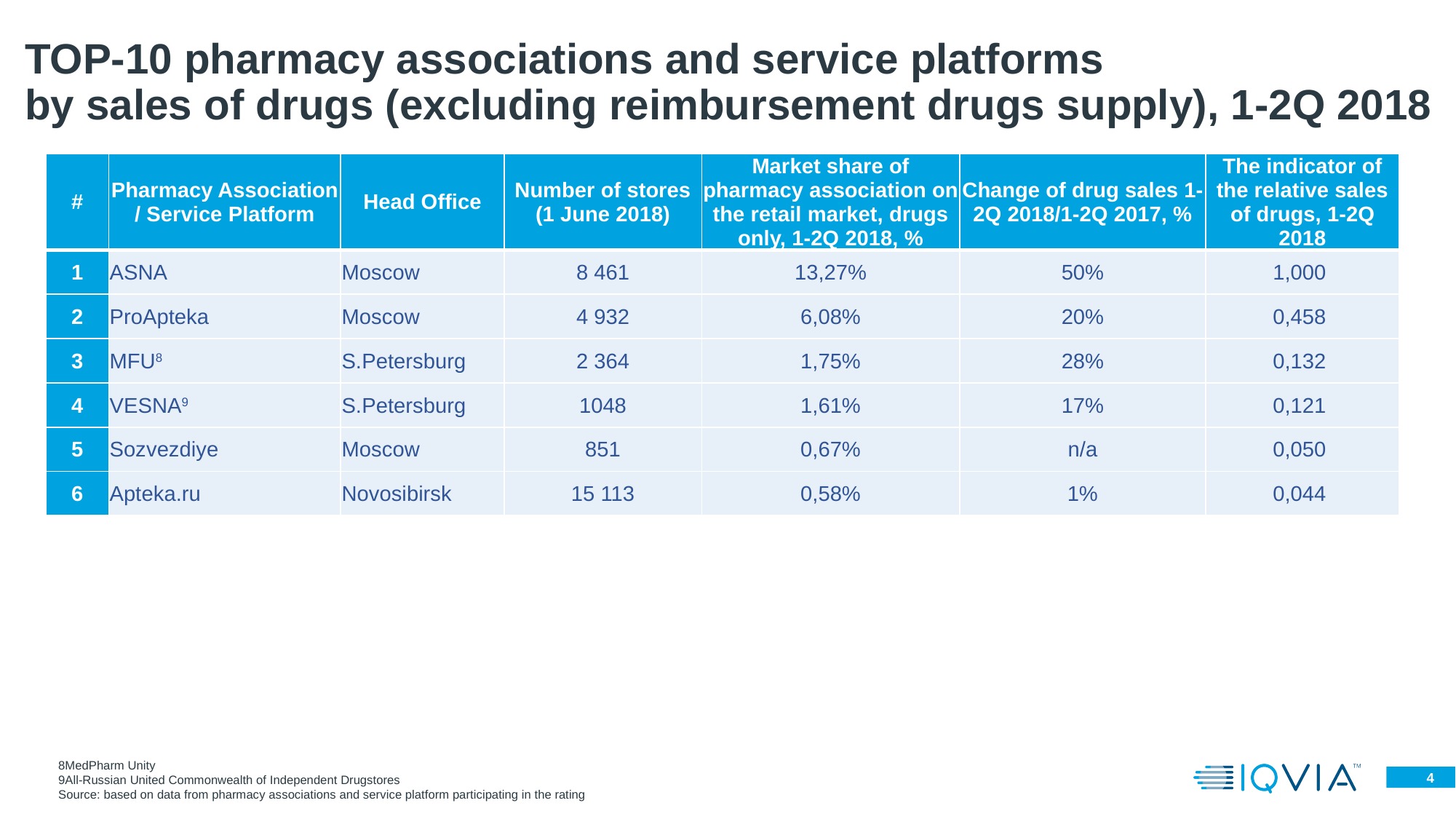

# TOP-10 pharmacy associations and service platforms by sales of drugs (excluding reimbursement drugs supply), 1-2Q 2018
| # | Pharmacy Association / Service Platform | Head Office | Number of stores (1 June 2018) | Market share of pharmacy association on the retail market, drugs only, 1-2Q 2018, % | Change of drug sales 1-2Q 2018/1-2Q 2017, % | The indicator of the relative sales of drugs, 1-2Q 2018 |
| --- | --- | --- | --- | --- | --- | --- |
| 1 | ASNA | Moscow | 8 461 | 13,27% | 50% | 1,000 |
| 2 | ProApteka | Moscow | 4 932 | 6,08% | 20% | 0,458 |
| 3 | MFU8 | S.Petersburg | 2 364 | 1,75% | 28% | 0,132 |
| 4 | VESNА9 | S.Petersburg | 1048 | 1,61% | 17% | 0,121 |
| 5 | Sozvezdiye | Moscow | 851 | 0,67% | n/a | 0,050 |
| 6 | Apteka.ru | Novosibirsk | 15 113 | 0,58% | 1% | 0,044 |
8MedPharm Unity
9All-Russian United Commonwealth of Independent Drugstores
Source: based on data from pharmacy associations and service platform participating in the rating